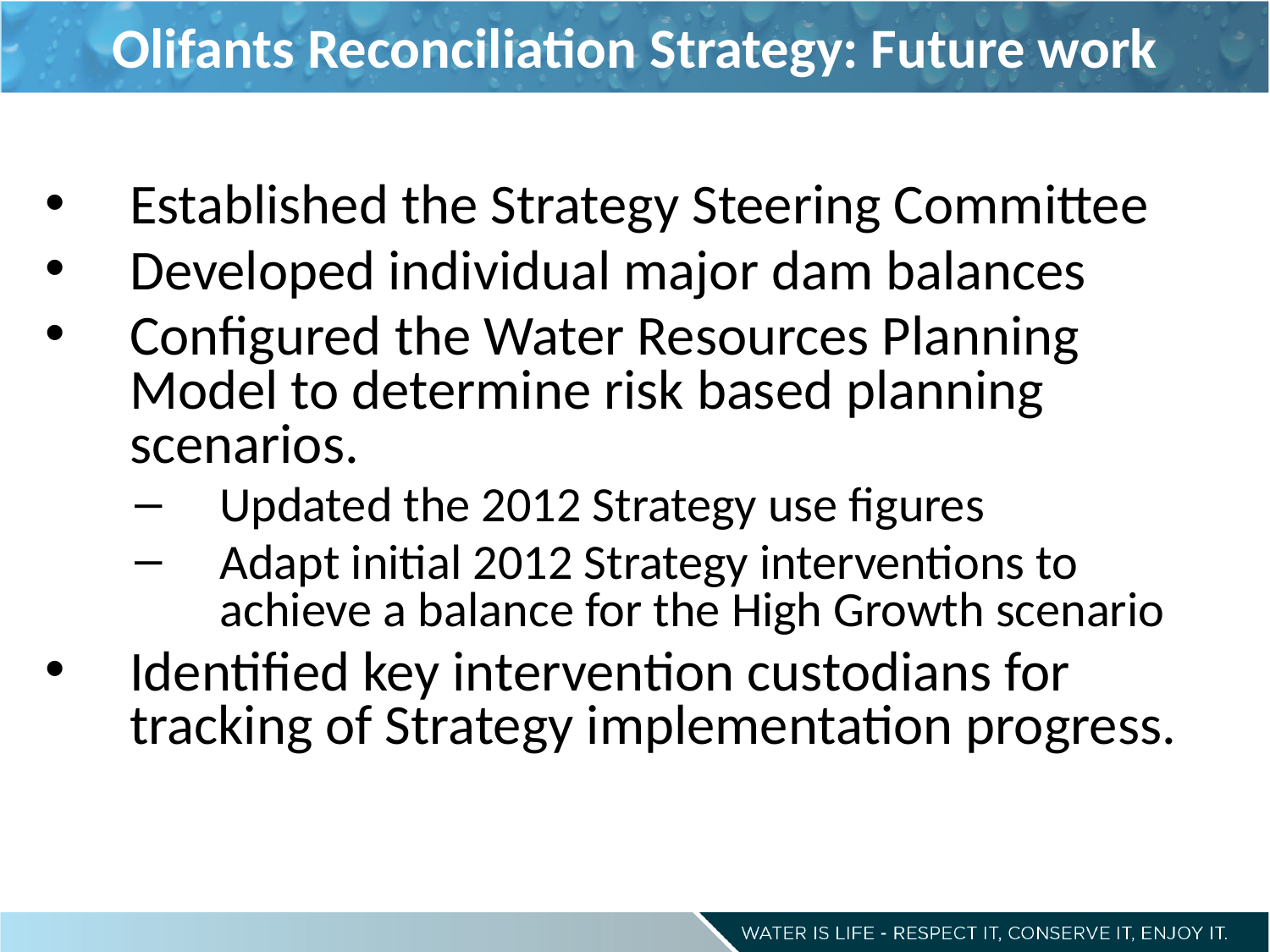

# Olifants Reconciliation Strategy: Future work
Established the Strategy Steering Committee
Developed individual major dam balances
Configured the Water Resources Planning Model to determine risk based planning scenarios.
Updated the 2012 Strategy use figures
Adapt initial 2012 Strategy interventions to achieve a balance for the High Growth scenario
Identified key intervention custodians for tracking of Strategy implementation progress.